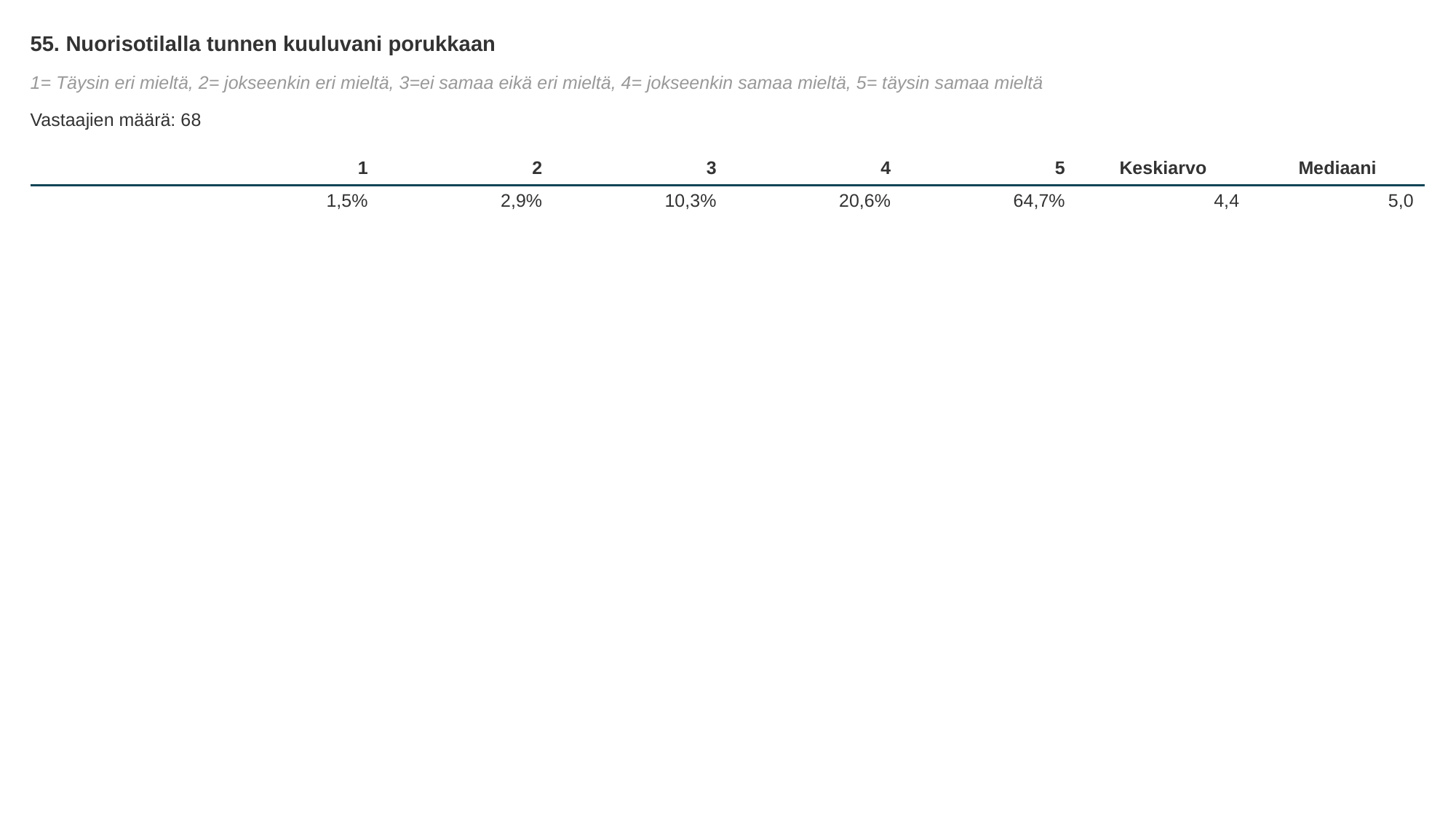

55. Nuorisotilalla tunnen kuuluvani porukkaan
1= Täysin eri mieltä, 2= jokseenkin eri mieltä, 3=ei samaa eikä eri mieltä, 4= jokseenkin samaa mieltä, 5= täysin samaa mieltä
Vastaajien määrä: 68
|  | 1 | 2 | 3 | 4 | 5 | Keskiarvo | Mediaani |
| --- | --- | --- | --- | --- | --- | --- | --- |
|  | 1,5% | 2,9% | 10,3% | 20,6% | 64,7% | 4,4 | 5,0 |